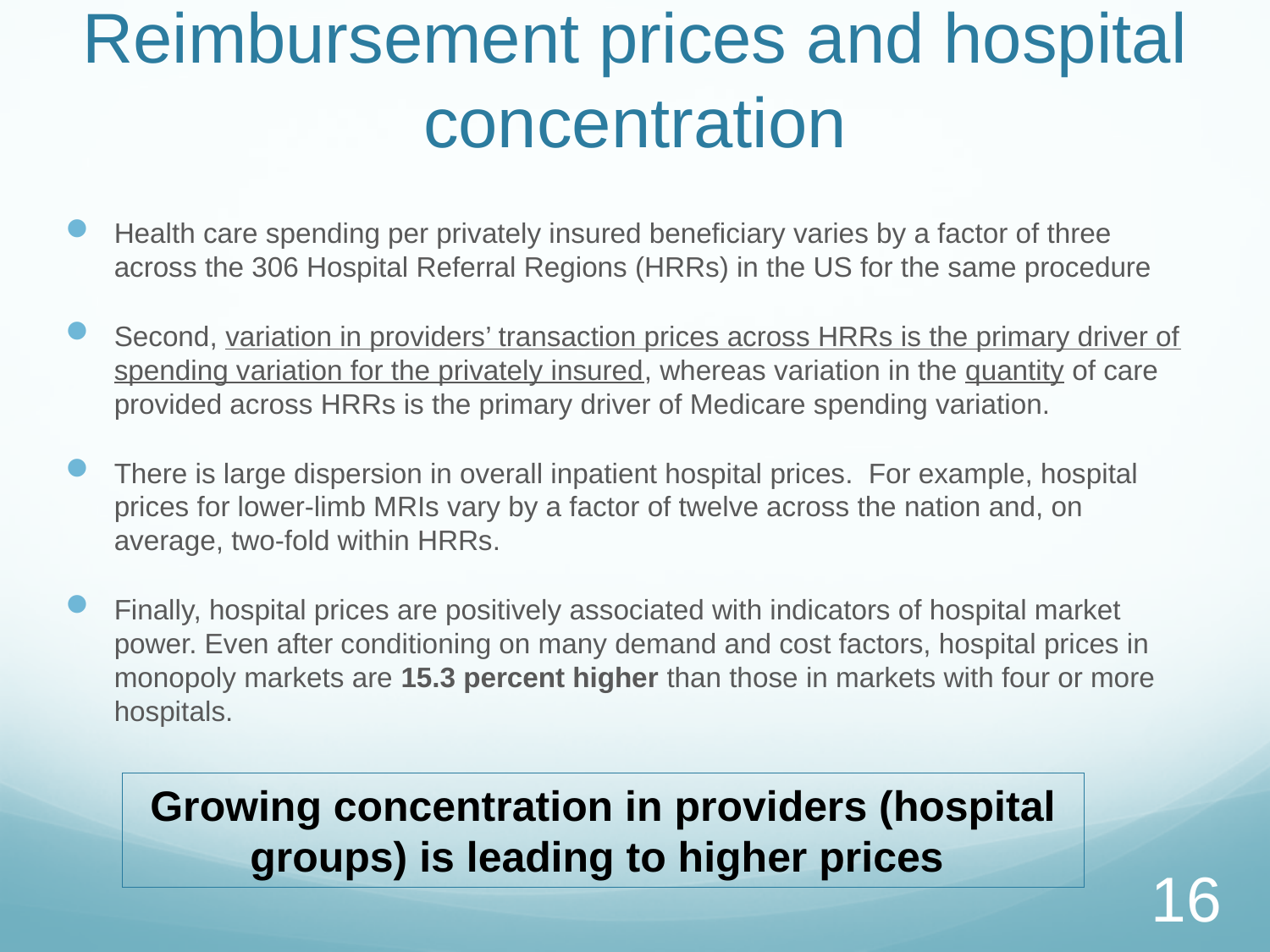

# Reimbursement prices and hospital concentration
Health care spending per privately insured beneficiary varies by a factor of three across the 306 Hospital Referral Regions (HRRs) in the US for the same procedure
Second, variation in providers’ transaction prices across HRRs is the primary driver of spending variation for the privately insured, whereas variation in the quantity of care provided across HRRs is the primary driver of Medicare spending variation.
There is large dispersion in overall inpatient hospital prices.  For example, hospital prices for lower-limb MRIs vary by a factor of twelve across the nation and, on average, two-fold within HRRs.
Finally, hospital prices are positively associated with indicators of hospital market power. Even after conditioning on many demand and cost factors, hospital prices in monopoly markets are 15.3 percent higher than those in markets with four or more hospitals.
Growing concentration in providers (hospital groups) is leading to higher prices
16